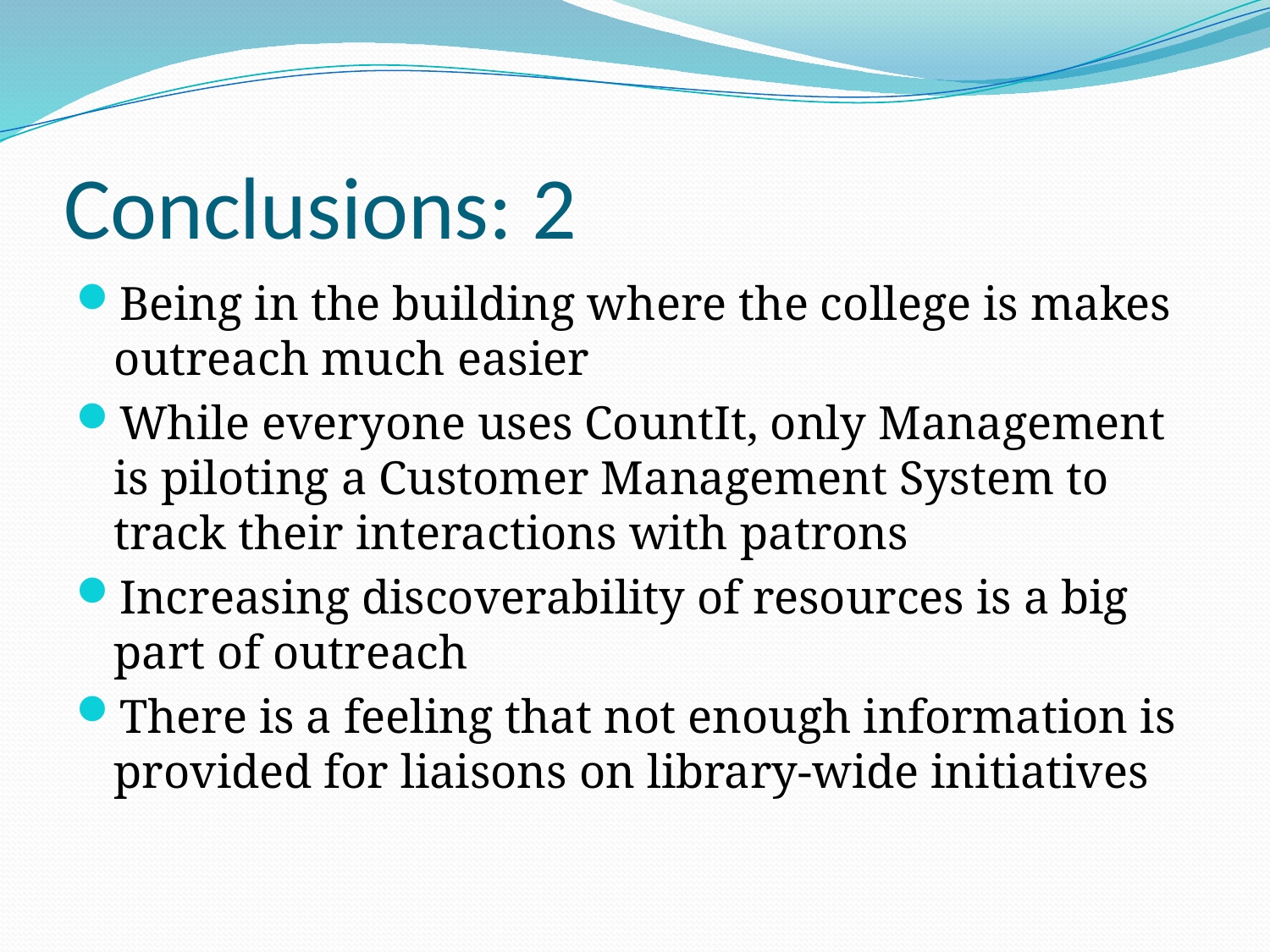

# Conclusions: 2
Being in the building where the college is makes outreach much easier
While everyone uses CountIt, only Management is piloting a Customer Management System to track their interactions with patrons
Increasing discoverability of resources is a big part of outreach
There is a feeling that not enough information is provided for liaisons on library-wide initiatives